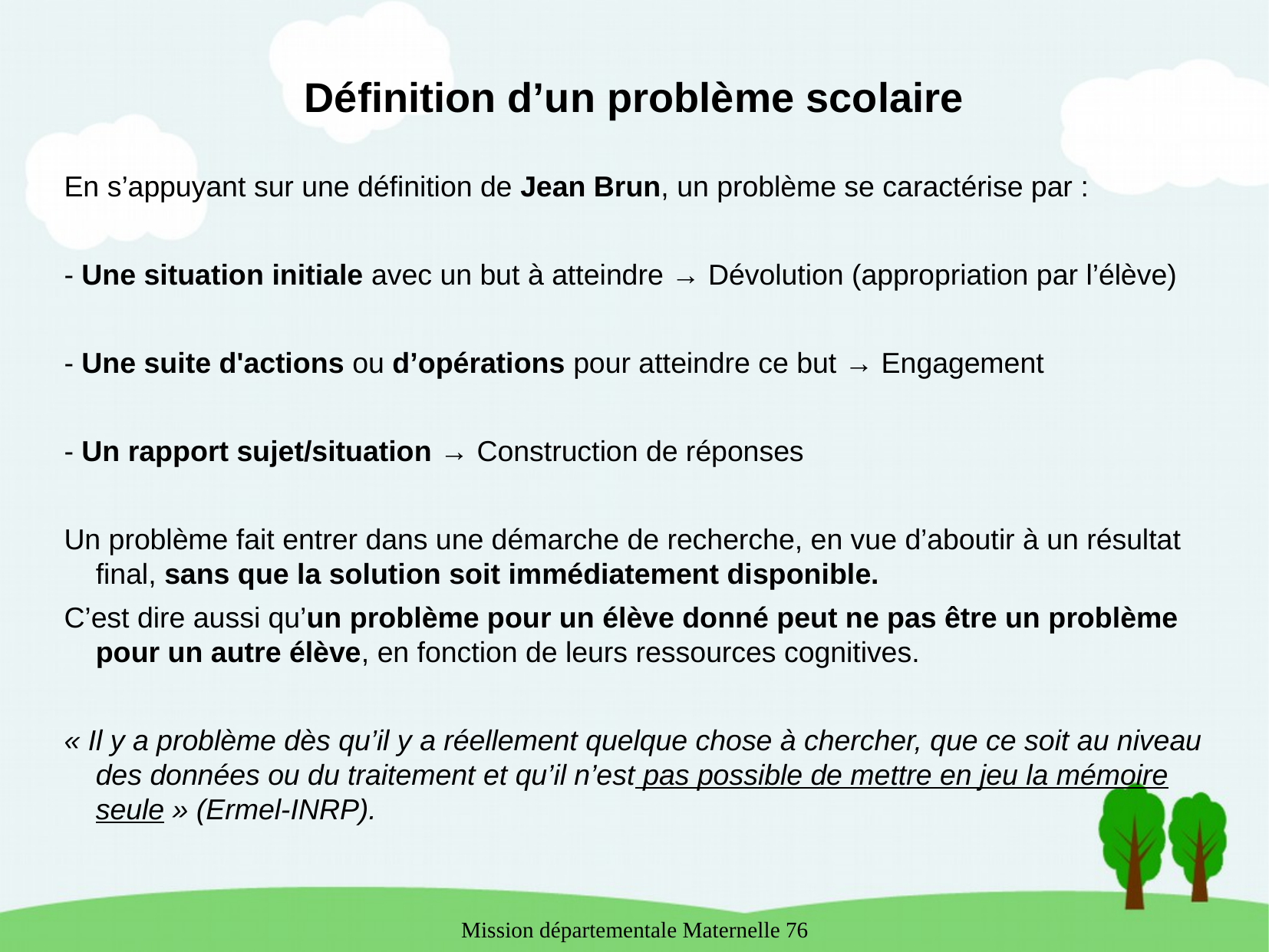

Définition d’un problème scolaire
En s’appuyant sur une définition de Jean Brun, un problème se caractérise par :

- Une situation initiale avec un but à atteindre → Dévolution (appropriation par l’élève)

- Une suite d'actions ou d’opérations pour atteindre ce but → Engagement

- Un rapport sujet/situation → Construction de réponses

Un problème fait entrer dans une démarche de recherche, en vue d’aboutir à un résultat final, sans que la solution soit immédiatement disponible.
C’est dire aussi qu’un problème pour un élève donné peut ne pas être un problème pour un autre élève, en fonction de leurs ressources cognitives.

« Il y a problème dès qu’il y a réellement quelque chose à chercher, que ce soit au niveau des données ou du traitement et qu’il n’est pas possible de mettre en jeu la mémoire seule » (Ermel-INRP).
Mission départementale Maternelle 76